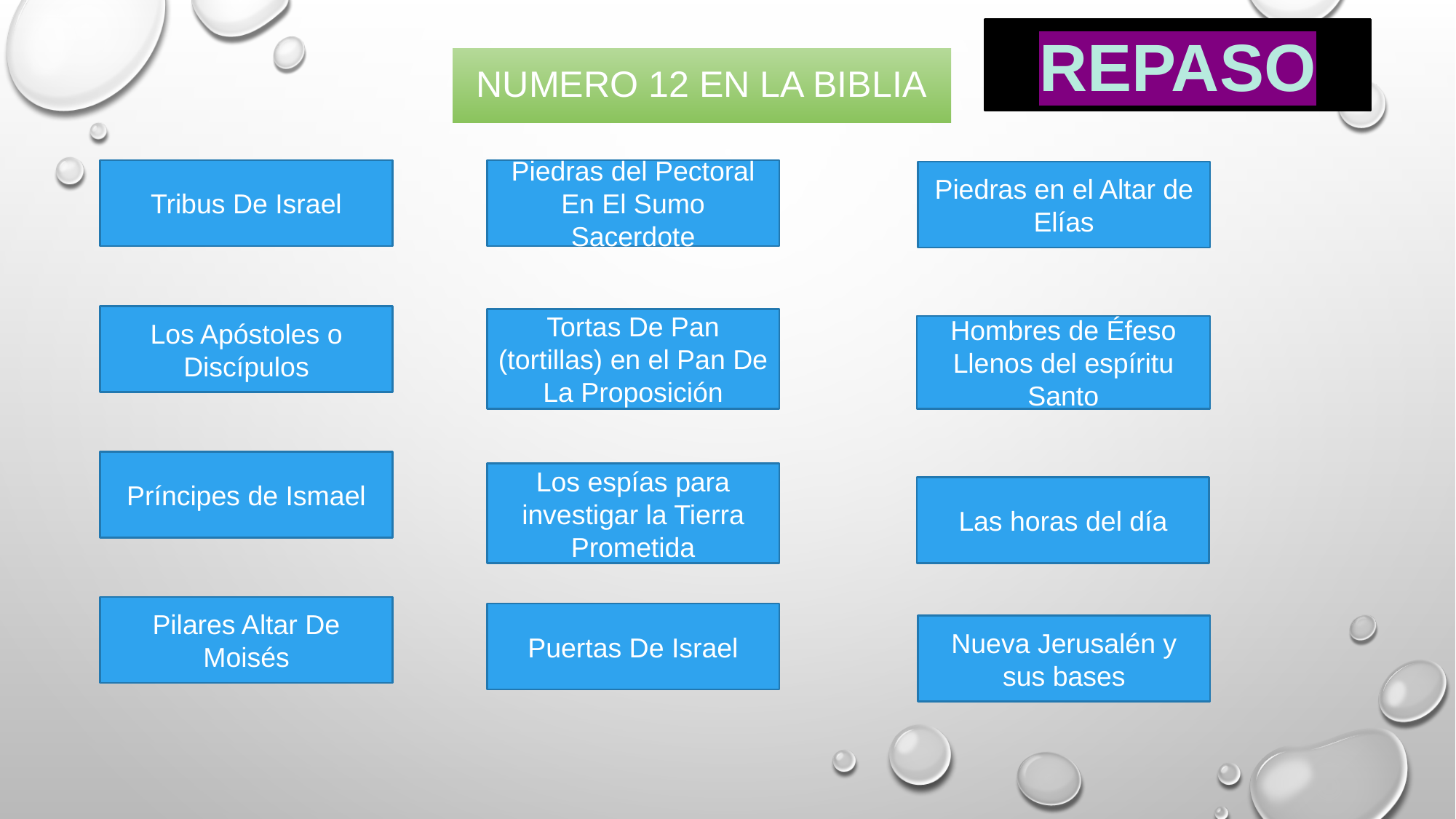

REPASO
# NUMERO 12 EN LA BIBLIA
Tribus De Israel
Piedras del Pectoral En El Sumo Sacerdote
Piedras en el Altar de Elías
Los Apóstoles o Discípulos
Tortas De Pan (tortillas) en el Pan De La Proposición
Hombres de Éfeso Llenos del espíritu Santo
Príncipes de Ismael
Los espías para investigar la Tierra Prometida
Las horas del día
Pilares Altar De Moisés
Puertas De Israel
Nueva Jerusalén y sus bases